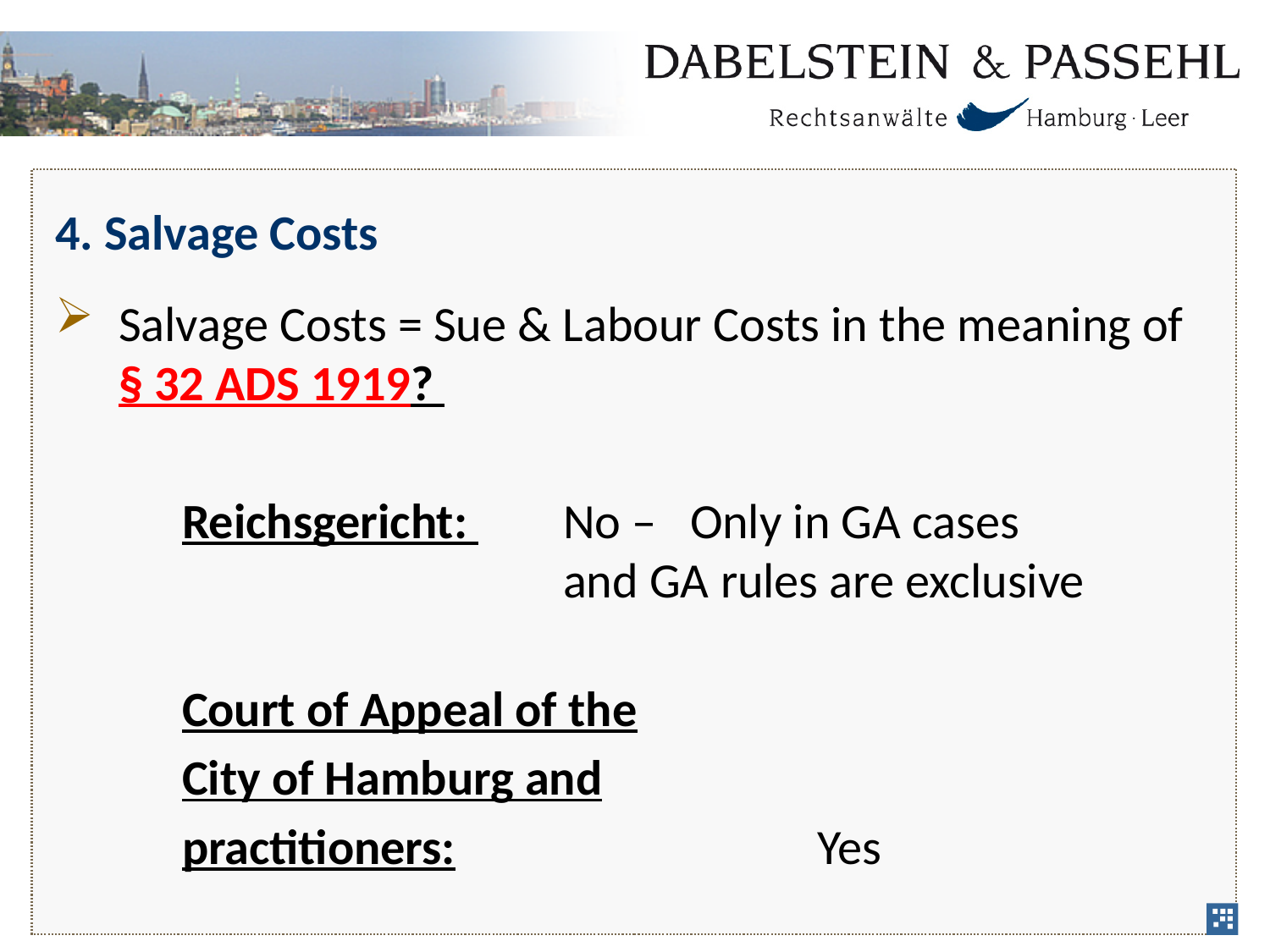

# 4. Salvage Costs
Salvage Costs = Sue & Labour Costs in the meaning of § 32 ADS 1919?

	Reichsgericht: 	No – 	Only in GA cases  						and GA rules are exclusive
	Court of Appeal of the
	City of Hamburg and
	practitioners:			Yes